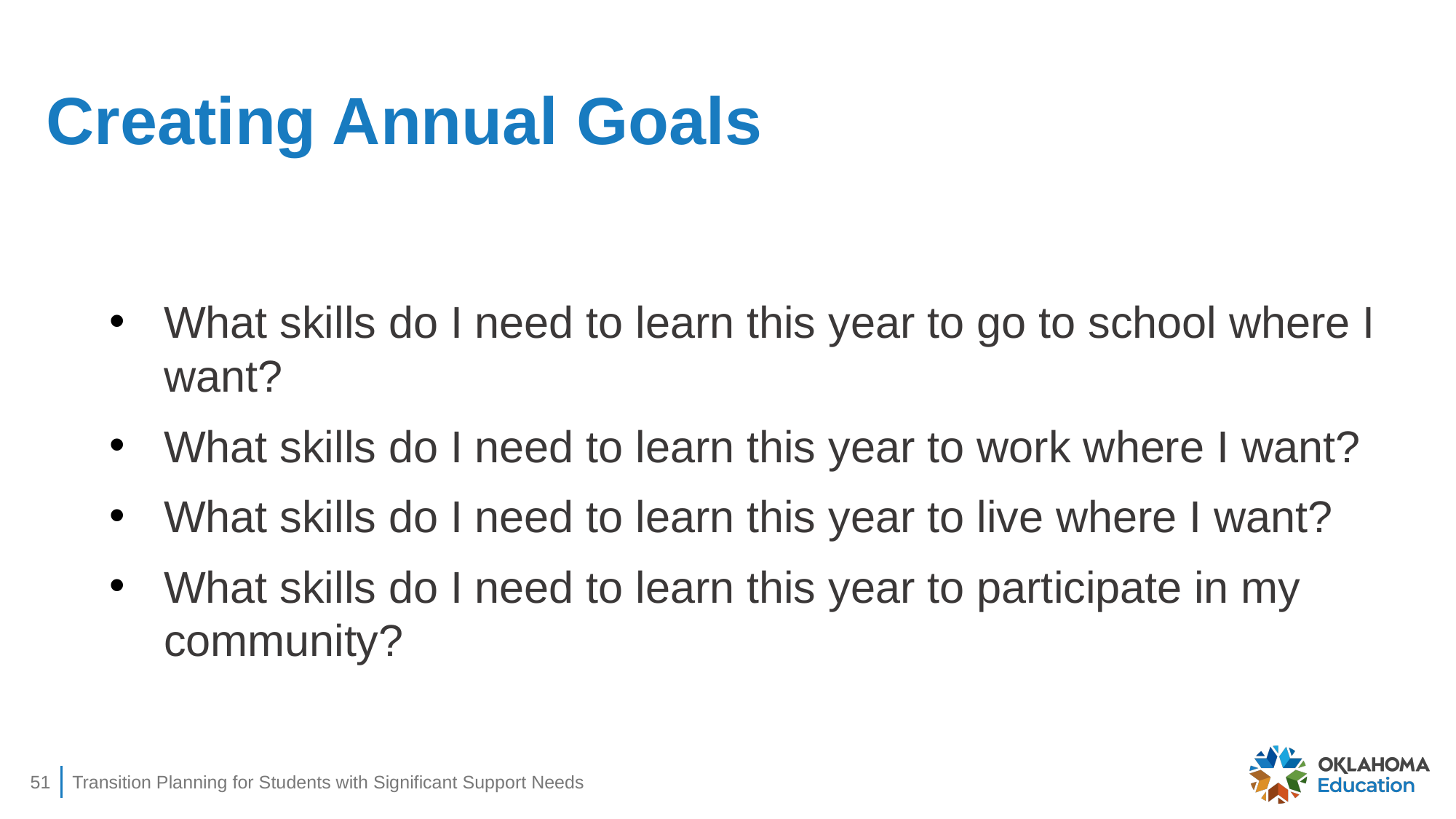

# Creating Annual Goals

What skills do I need to learn this year to go to school where I want?
What skills do I need to learn this year to work where I want?
What skills do I need to learn this year to live where I want?
What skills do I need to learn this year to participate in my community?

51
Transition Planning for Students with Significant Support Needs